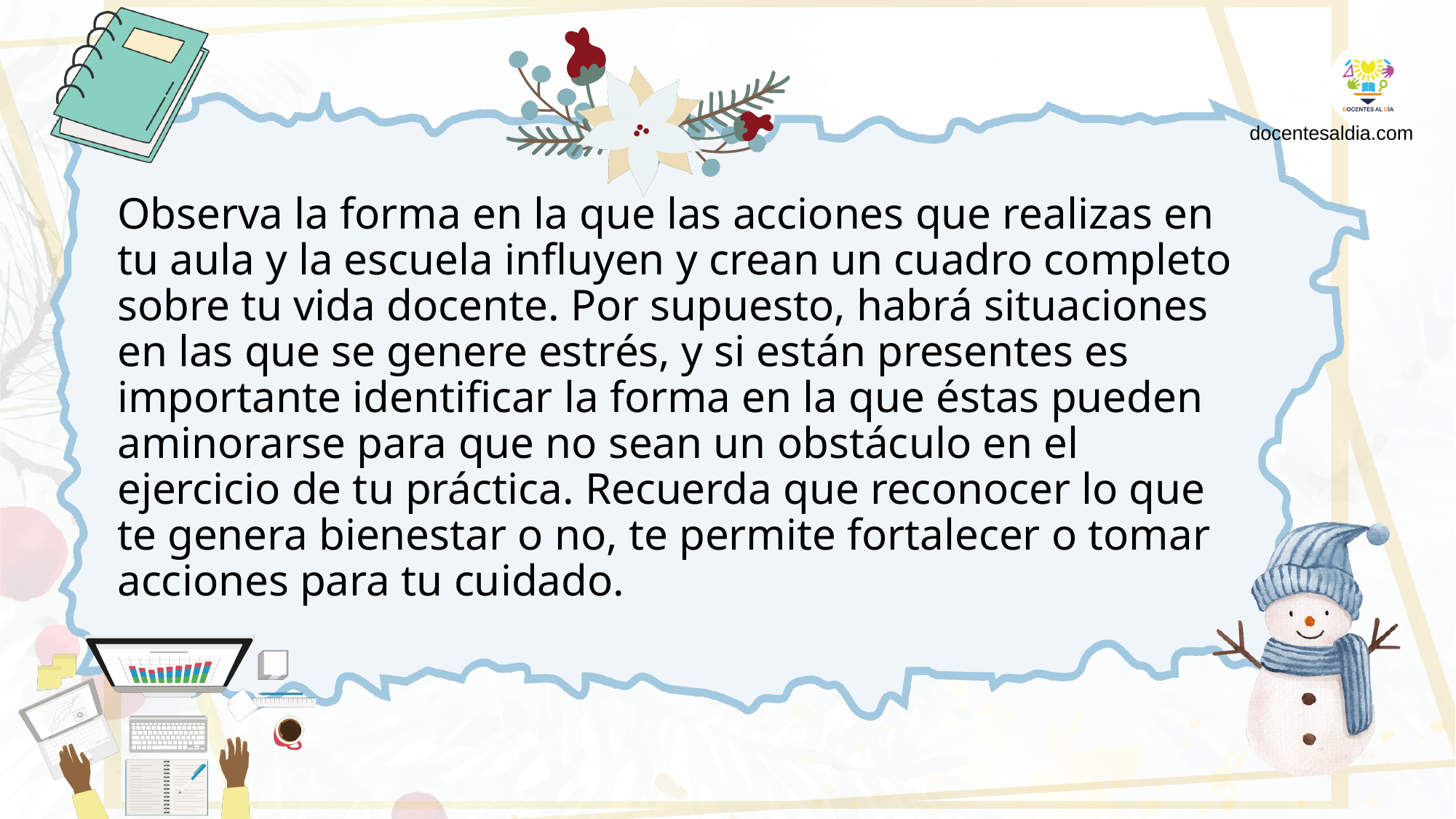

docentesaldia.com
Observa la forma en la que las acciones que realizas en tu aula y la escuela influyen y crean un cuadro completo sobre tu vida docente. Por supuesto, habrá situaciones en las que se genere estrés, y si están presentes es importante identificar la forma en la que éstas pueden aminorarse para que no sean un obstáculo en el ejercicio de tu práctica. Recuerda que reconocer lo que te genera bienestar o no, te permite fortalecer o tomar acciones para tu cuidado.